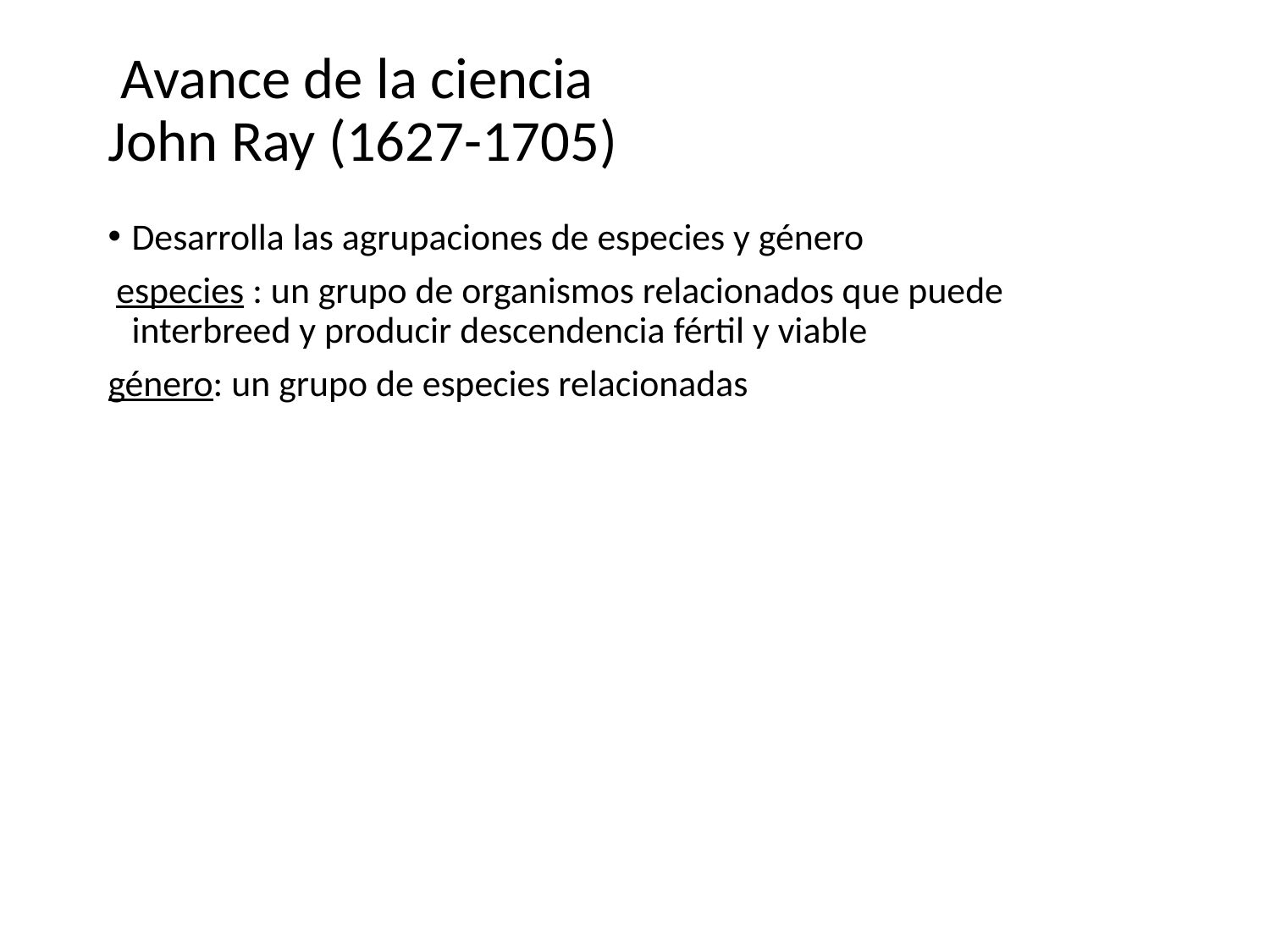

# Avance de la ciencia John Ray (1627-1705)
Desarrolla las agrupaciones de especies y género
 especies : un grupo de organismos relacionados que puede interbreed y producir descendencia fértil y viable
género: un grupo de especies relacionadas